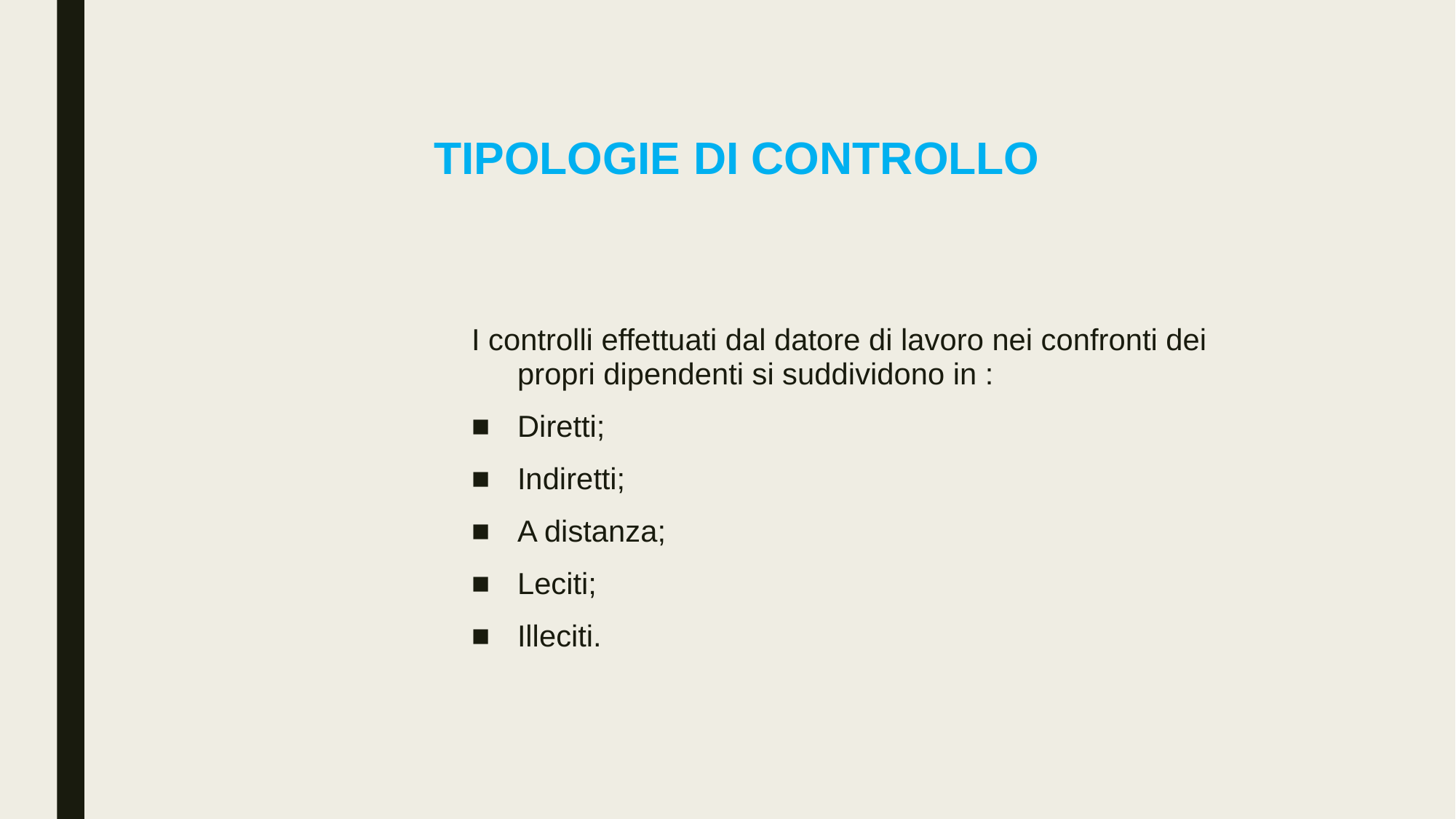

# Tipologie di controllo
I controlli effettuati dal datore di lavoro nei confronti dei propri dipendenti si suddividono in :
Diretti;
Indiretti;
A distanza;
Leciti;
Illeciti.